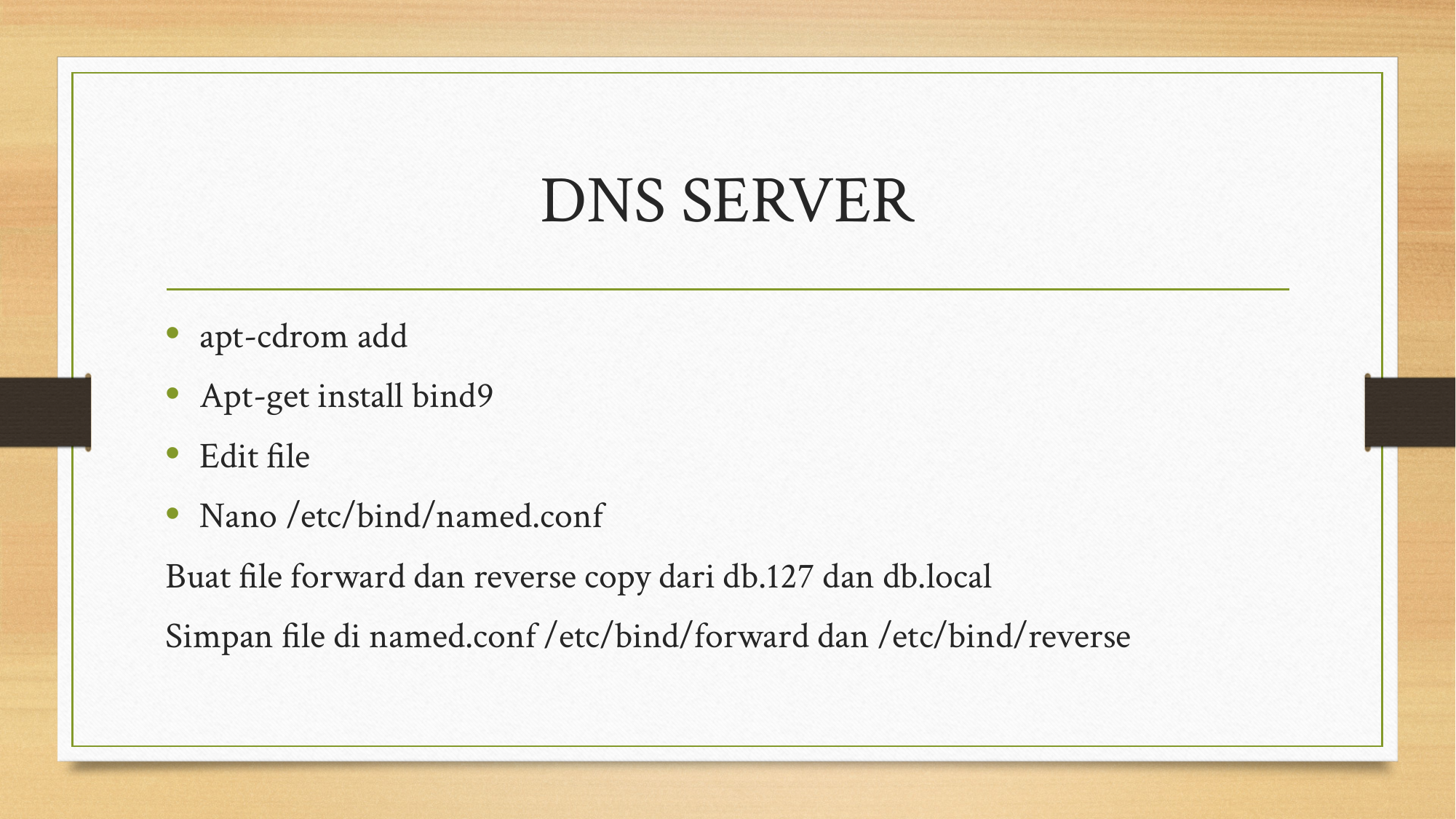

# DNS SERVER
apt-cdrom add
Apt-get install bind9
Edit file
Nano /etc/bind/named.conf
Buat file forward dan reverse copy dari db.127 dan db.local
Simpan file di named.conf /etc/bind/forward dan /etc/bind/reverse